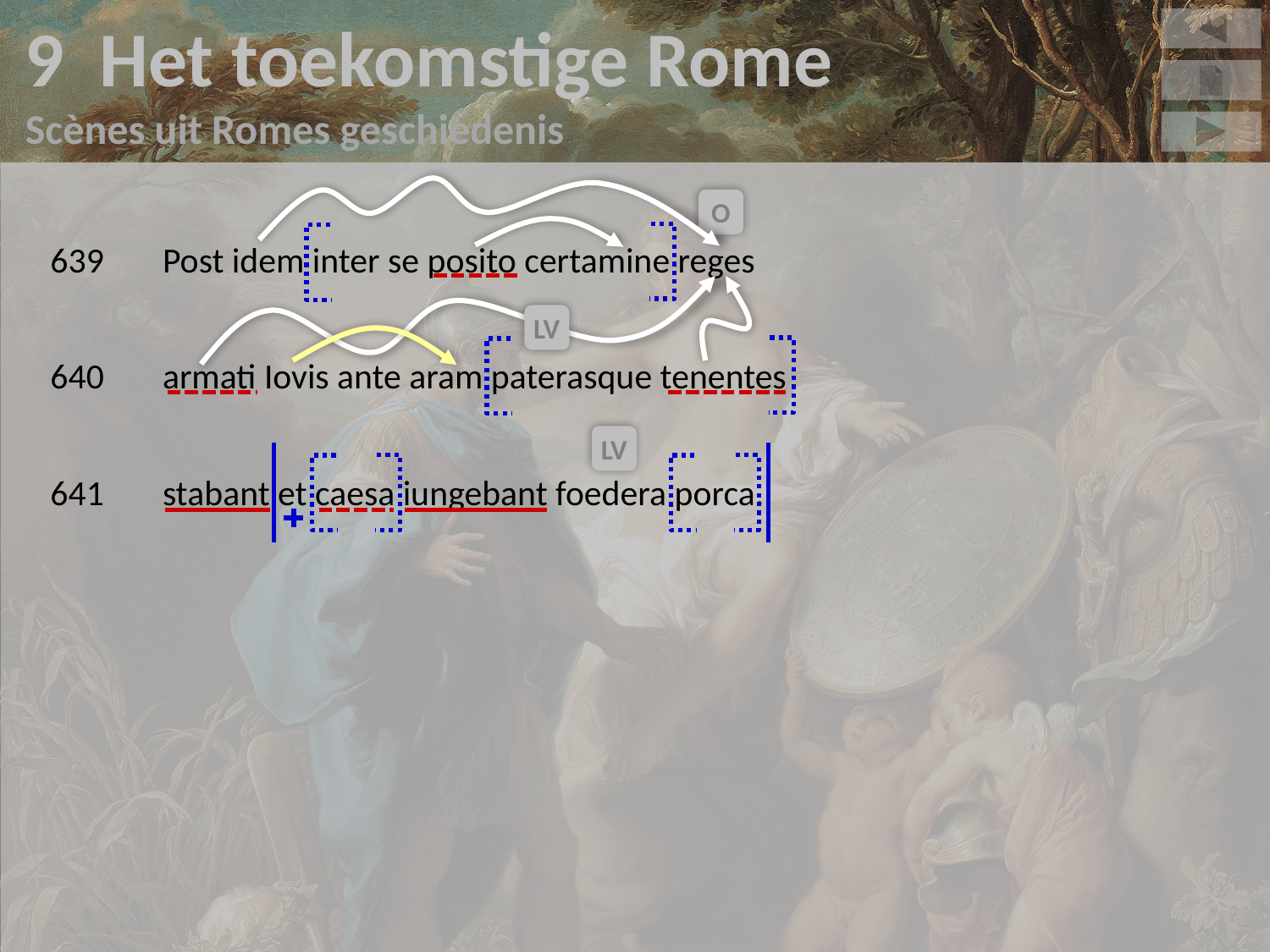

9  Het toekomstige Rome
Scènes uit Romes geschiedenis

v

639	Post idem inter se posito certamine reges
640	armati Iovis ante aram paterasque tenentes
641	stabant et caesa iungebant foedera porca.

O

LV

LV